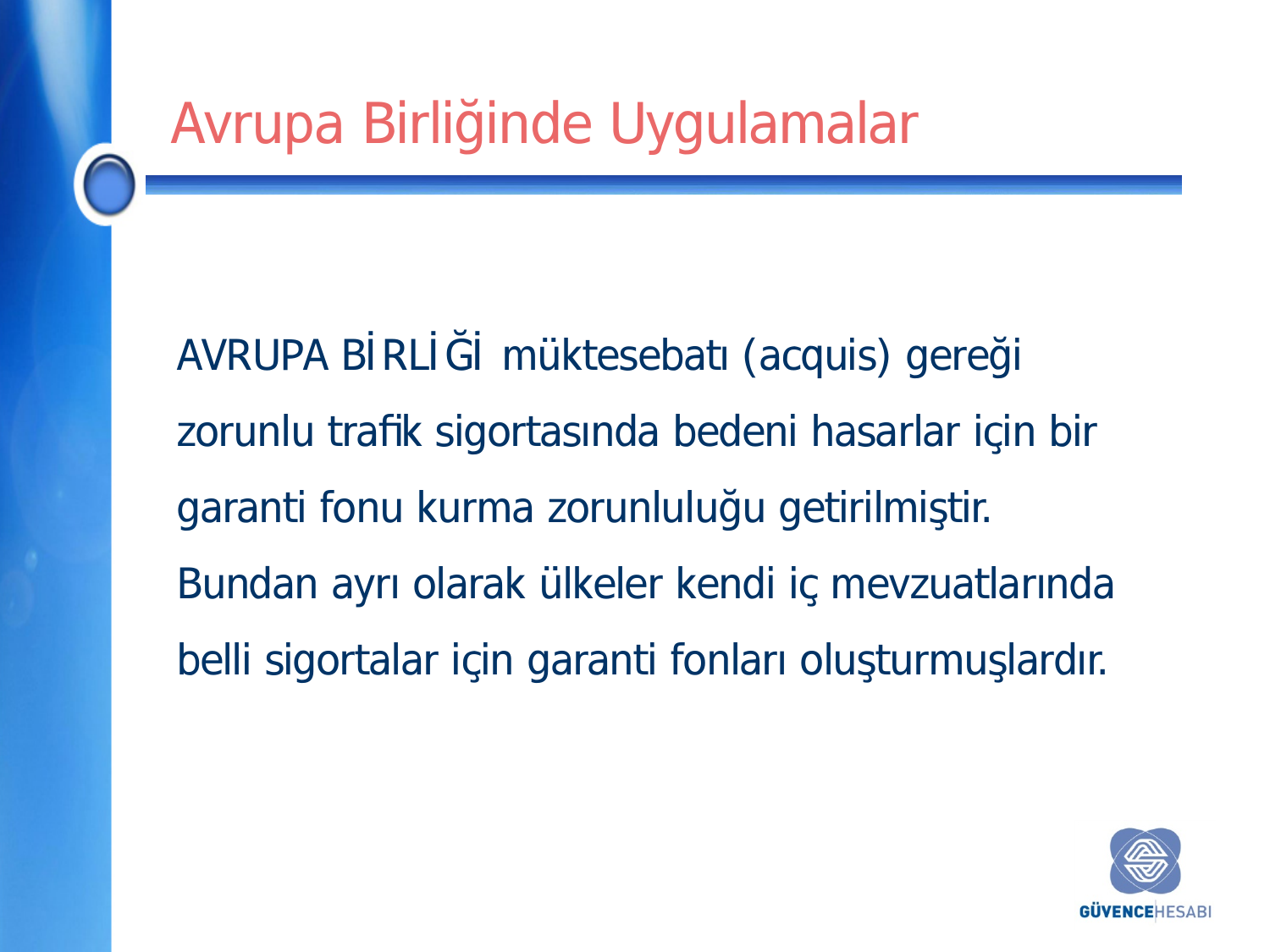

Avrupa Birliğinde Uygulamalar
AVRUPA BİRLİĞİ müktesebatı (acquis) gereği zorunlu trafik sigortasında bedeni hasarlar için bir garanti fonu kurma zorunluluğu getirilmiştir. Bundan ayrı olarak ülkeler kendi iç mevzuatlarında belli sigortalar için garanti fonları oluşturmuşlardır.